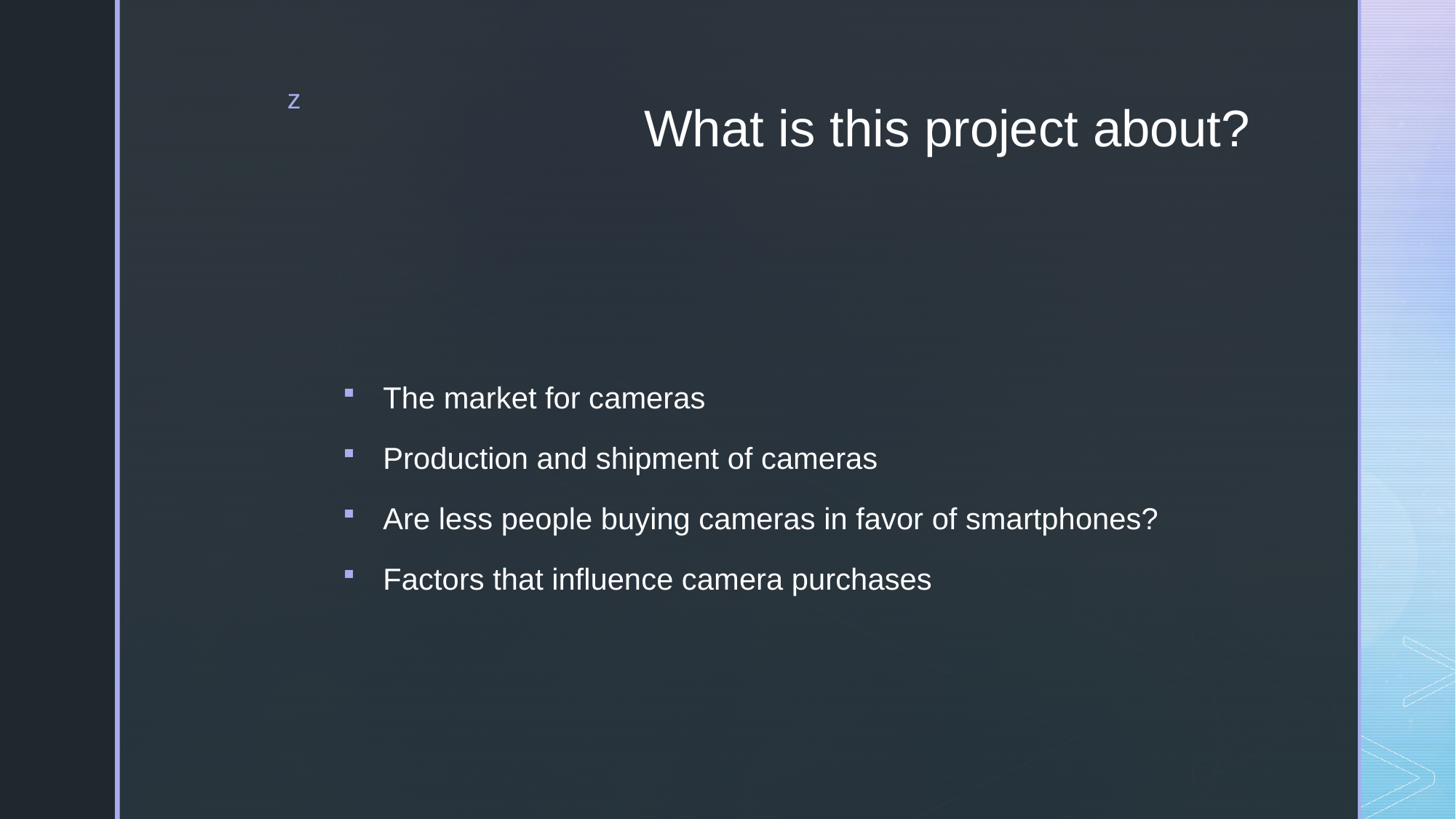

# What is this project about?
The market for cameras
Production and shipment of cameras
Are less people buying cameras in favor of smartphones?
Factors that influence camera purchases